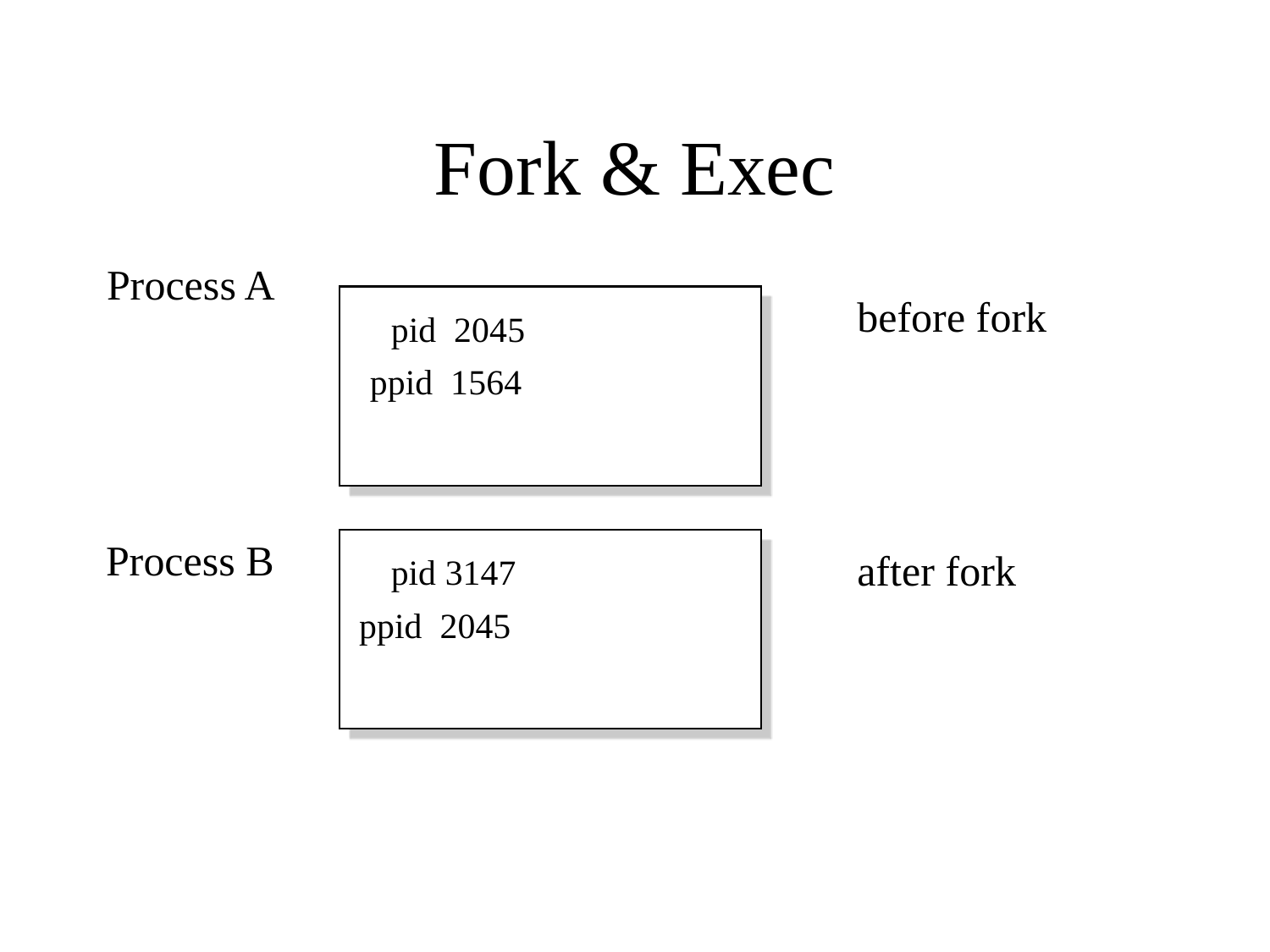

# Fork & Exec
Process A
before fork

pid  2045
ppid  1564
Process B

after fork
pid 3147
ppid  2045